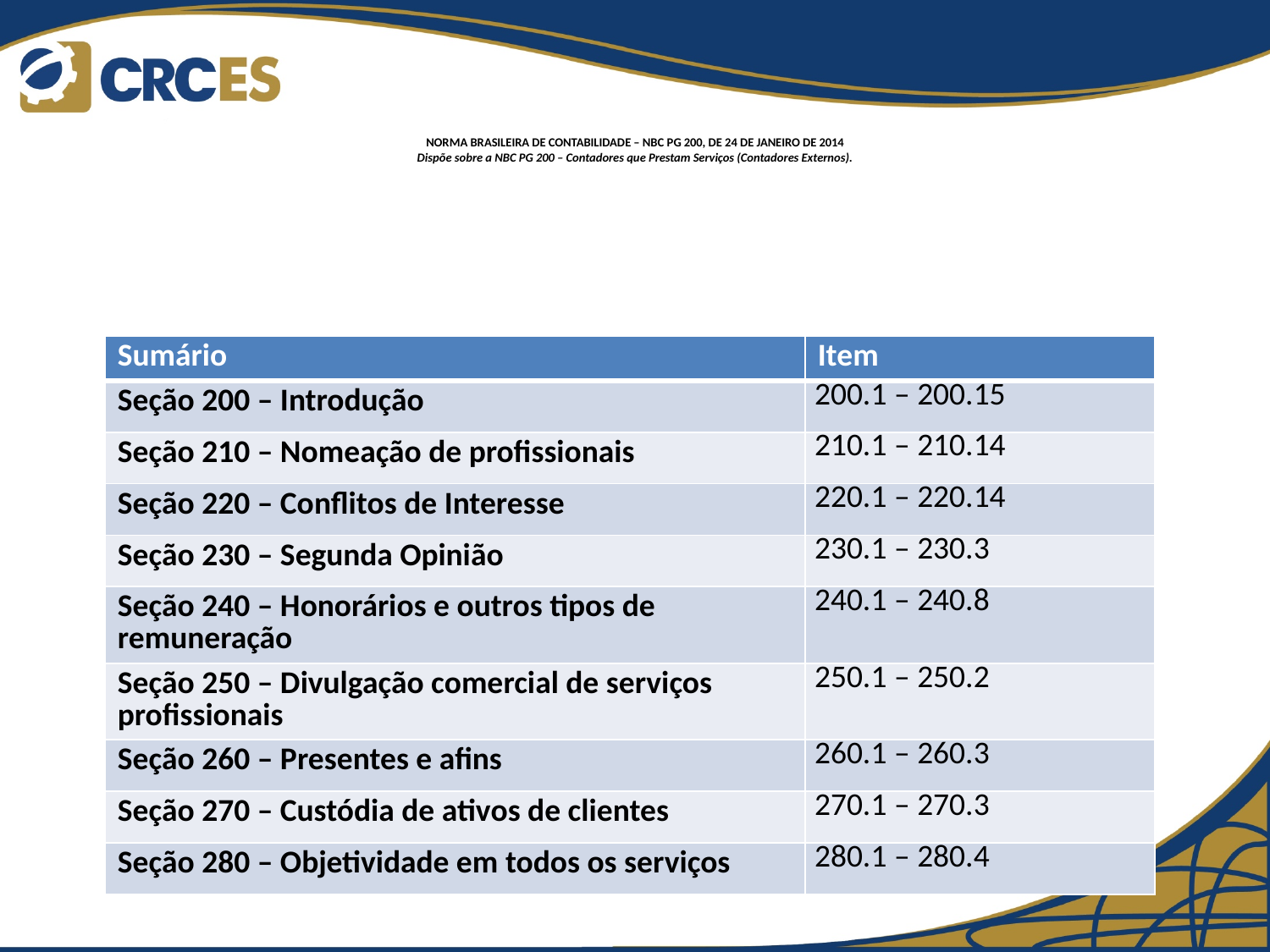

# NORMA BRASILEIRA DE CONTABILIDADE – NBC PG 200, DE 24 DE JANEIRO DE 2014 Dispõe sobre a NBC PG 200 – Contadores que Prestam Serviços (Contadores Externos).
| Sumário | Item |
| --- | --- |
| Seção 200 – Introdução | 200.1 – 200.15 |
| Seção 210 – Nomeação de profissionais | 210.1 – 210.14 |
| Seção 220 – Conflitos de Interesse | 220.1 – 220.14 |
| Seção 230 – Segunda Opinião | 230.1 – 230.3 |
| Seção 240 – Honorários e outros tipos de remuneração | 240.1 – 240.8 |
| Seção 250 – Divulgação comercial de serviços profissionais | 250.1 – 250.2 |
| Seção 260 – Presentes e afins | 260.1 – 260.3 |
| Seção 270 – Custódia de ativos de clientes | 270.1 – 270.3 |
| Seção 280 – Objetividade em todos os serviços | 280.1 – 280.4 |